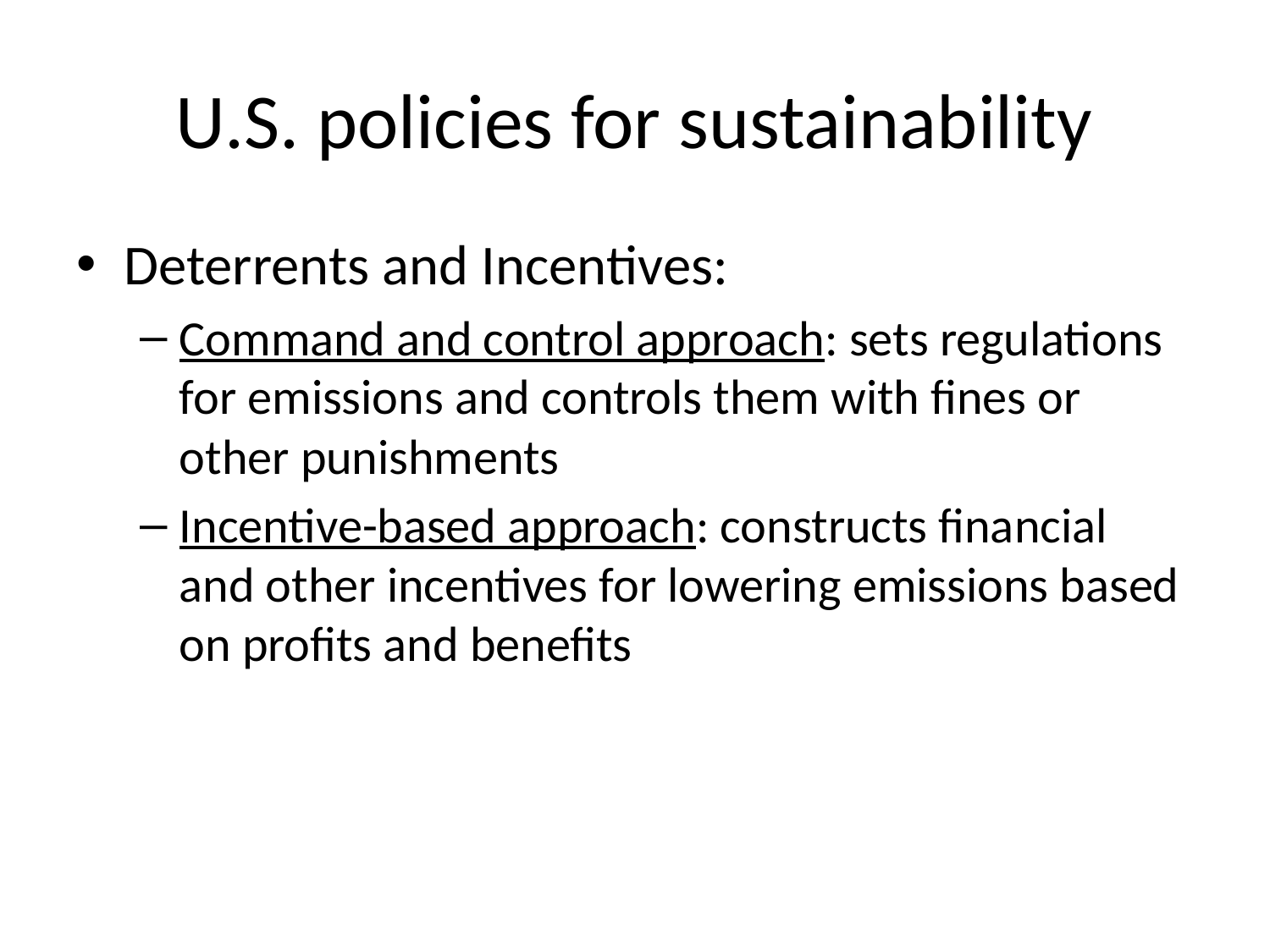

# U.S. policies for sustainability
Deterrents and Incentives:
Command and control approach: sets regulations for emissions and controls them with fines or other punishments
Incentive-based approach: constructs financial and other incentives for lowering emissions based on profits and benefits